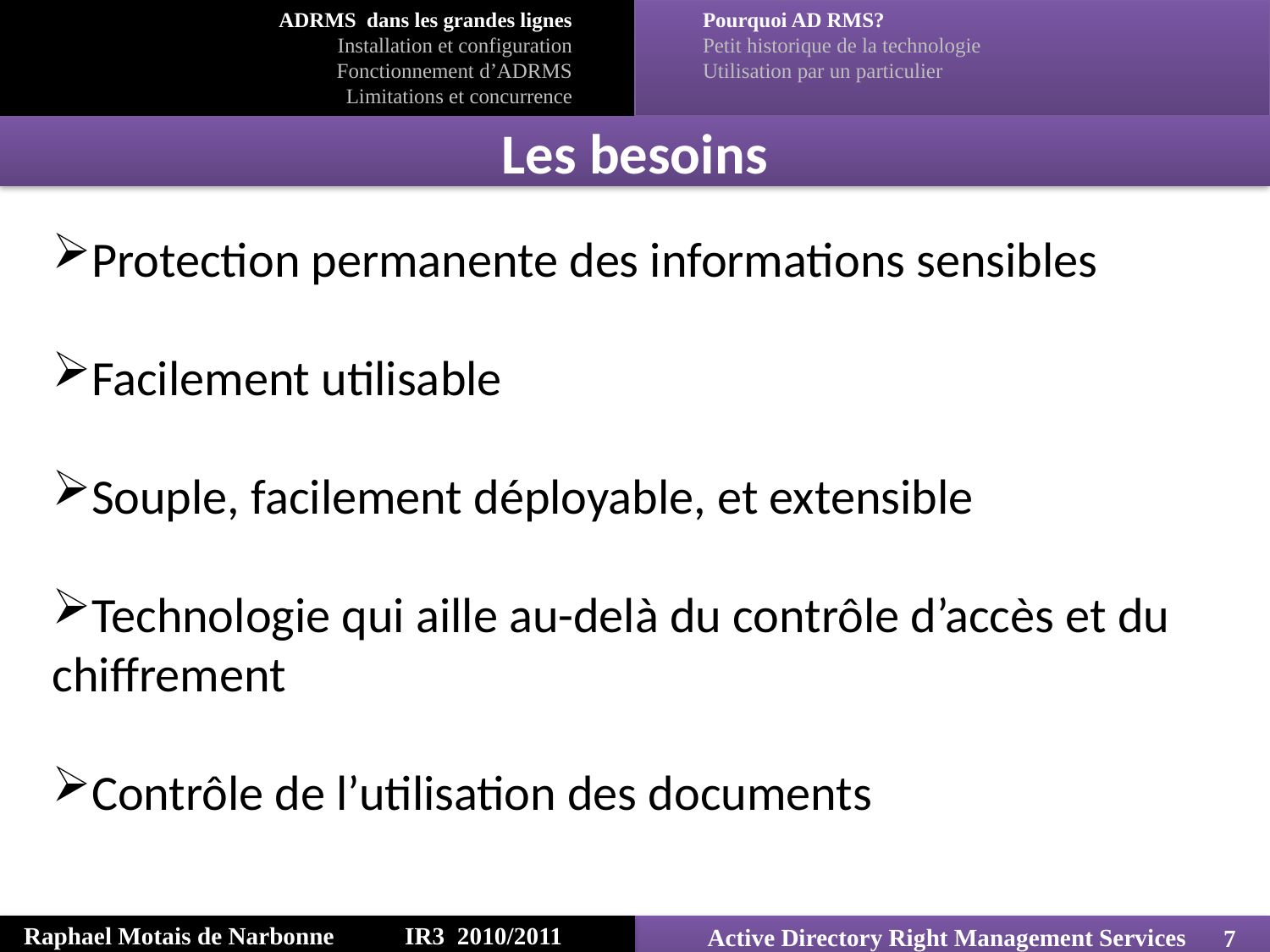

Pourquoi AD RMS?
 Petit historique de la technologie
 Utilisation par un particulier
ADRMS  dans les grandes lignes
Installation et configuration
Fonctionnement d’ADRMS
Limitations et concurrence

Les besoins
Protection permanente des informations sensibles

Facilement utilisable

Souple, facilement déployable, et extensible

Technologie qui aille au-delà du contrôle d’accès et du chiffrement

Contrôle de l’utilisation des documents

Raphael Motais de Narbonne 	IR3  2010/2011

Active Directory Right Management Services

7